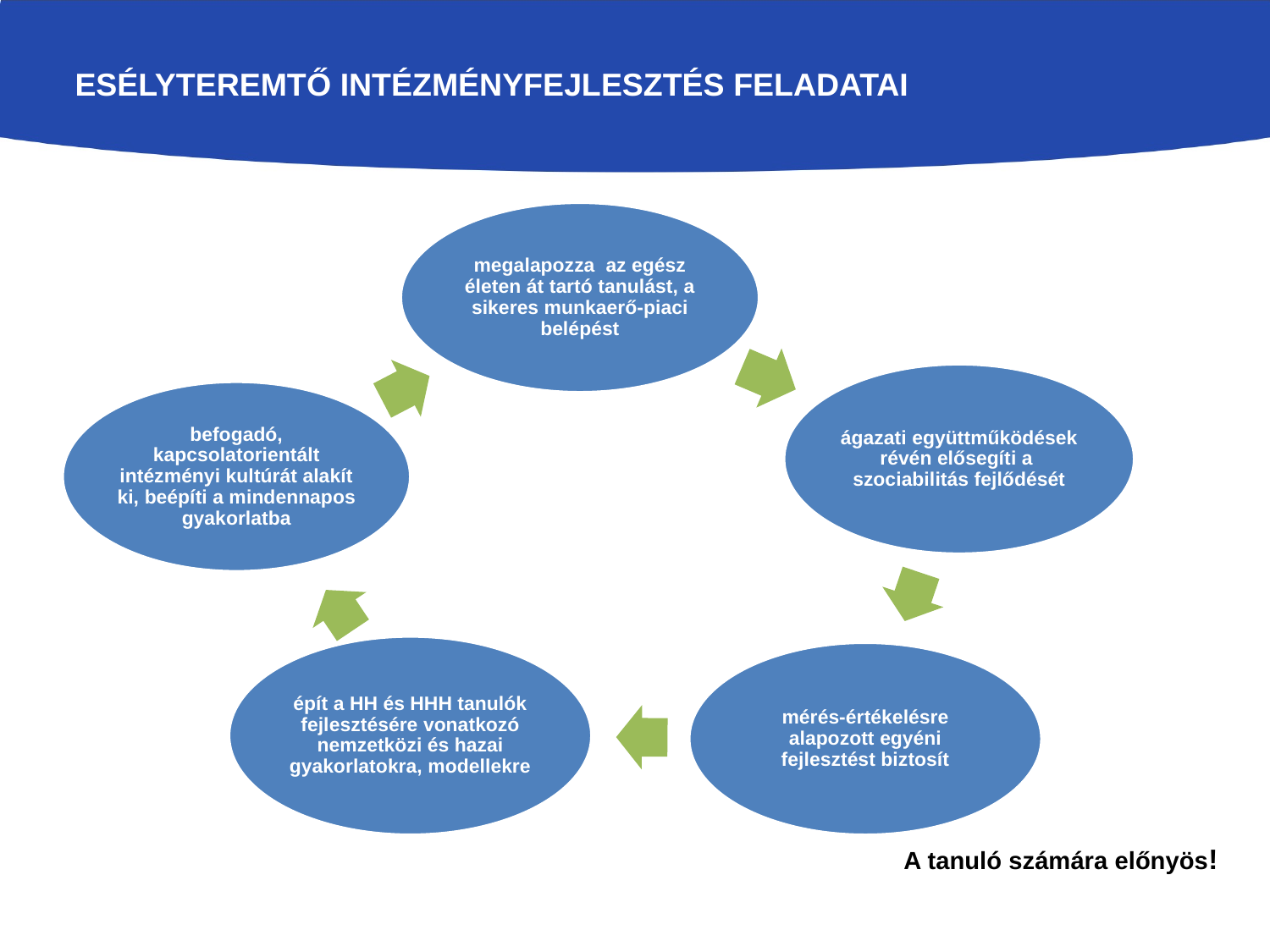

# Esélyteremtő intézményfejlesztés Feladatai
megalapozza  az egész életen át tartó tanulást, a sikeres munkaerő-piaci belépést

ágazati együttműködések révén elősegíti a  szociabilitás fejlődését

mérés-értékelésre alapozott egyéni fejlesztést biztosít

épít a HH és HHH tanulók fejlesztésére vonatkozó nemzetközi és hazai gyakorlatokra, modellekre

befogadó, kapcsolatorientált intézményi kultúrát alakít ki, beépíti a mindennapos gyakorlatba

A tanuló számára előnyös!